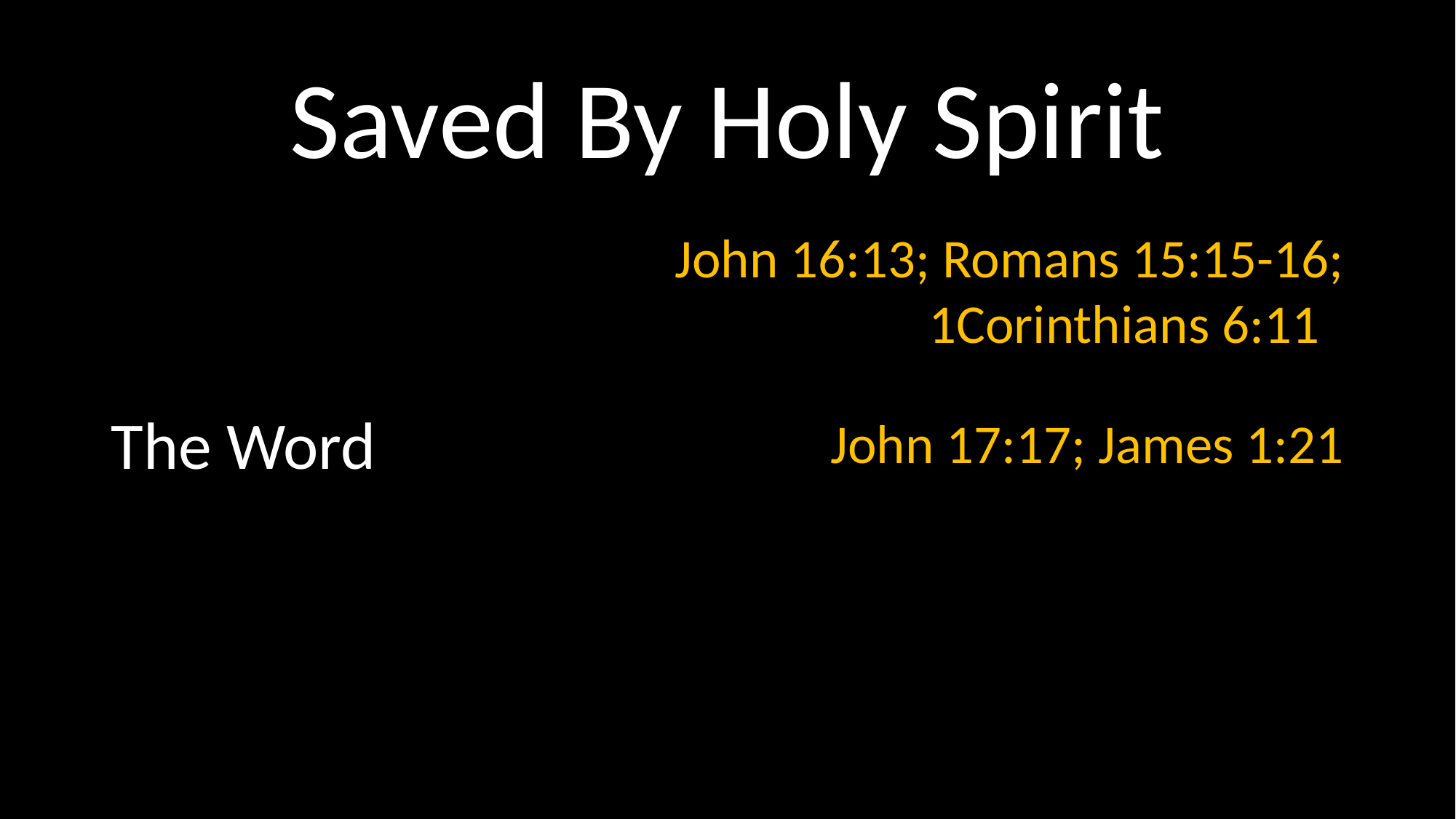

# Saved By Holy Spirit
John 16:13; Romans 15:15-16; 1Corinthians 6:11
John 17:17; James 1:21
The Word